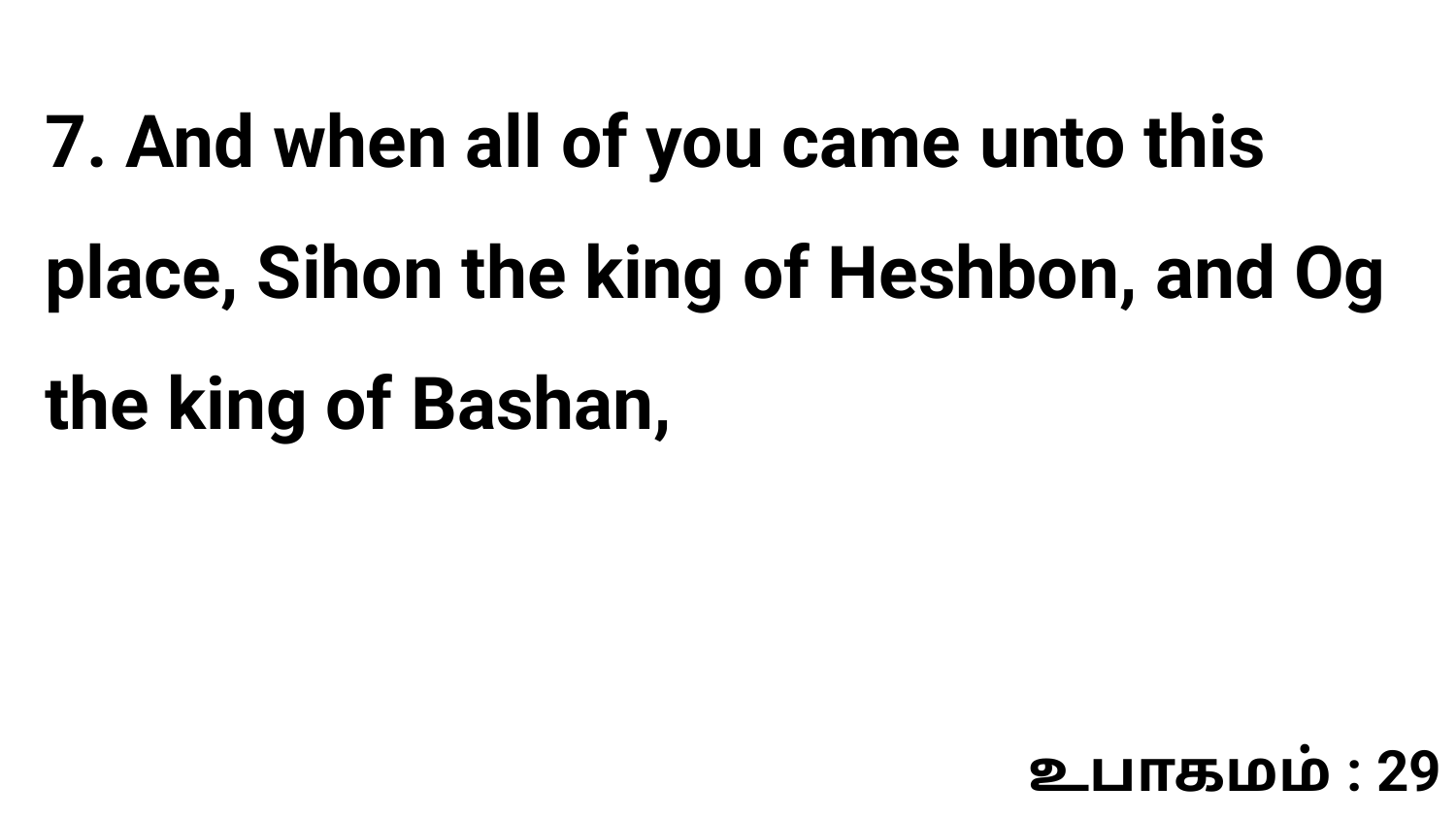

7. And when all of you came unto this place, Sihon the king of Heshbon, and Og the king of Bashan,
உபாகமம் : 29